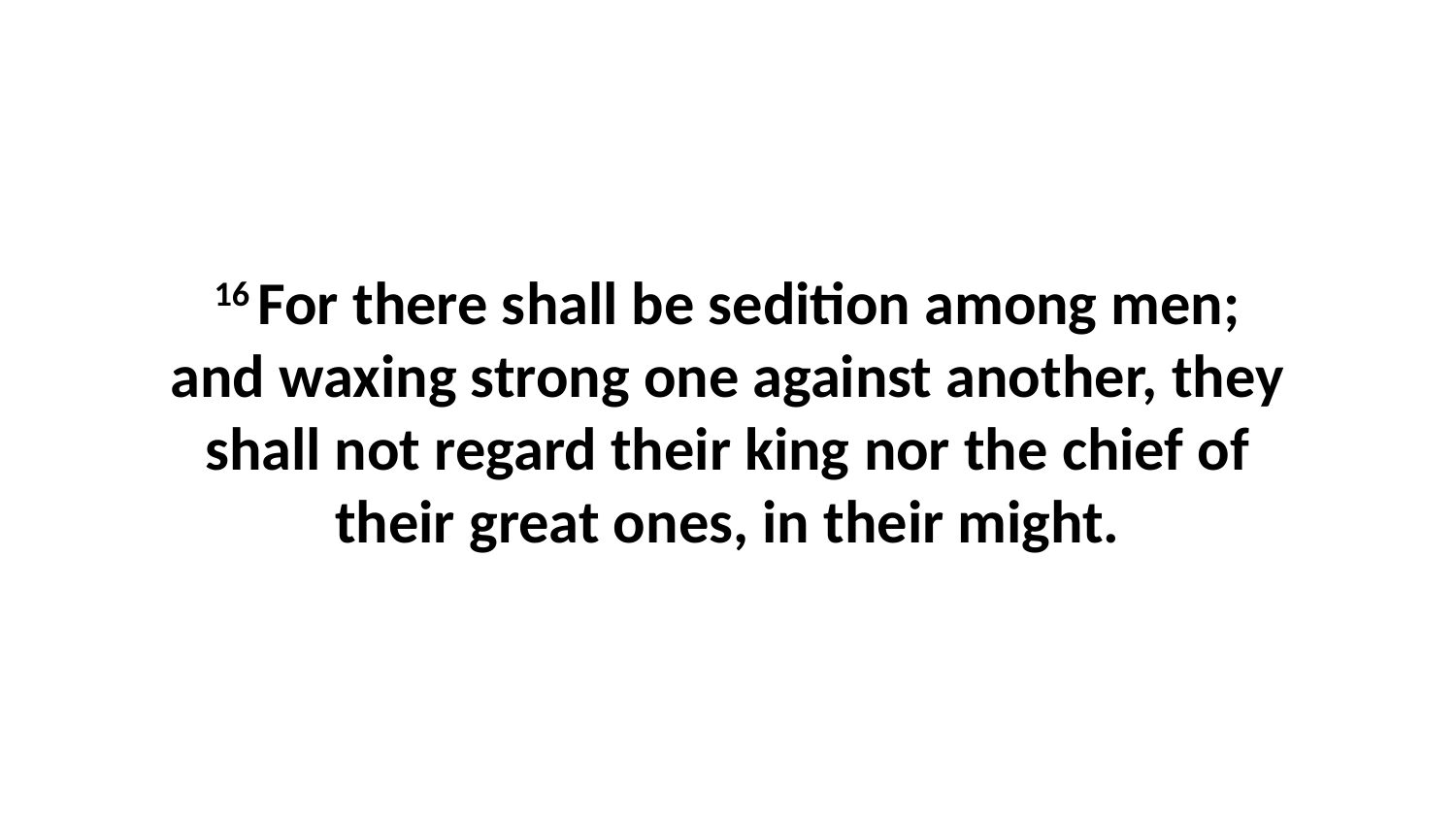

16 For there shall be sedition among men; and waxing strong one against another, they shall not regard their king nor the chief of their great ones, in their might.